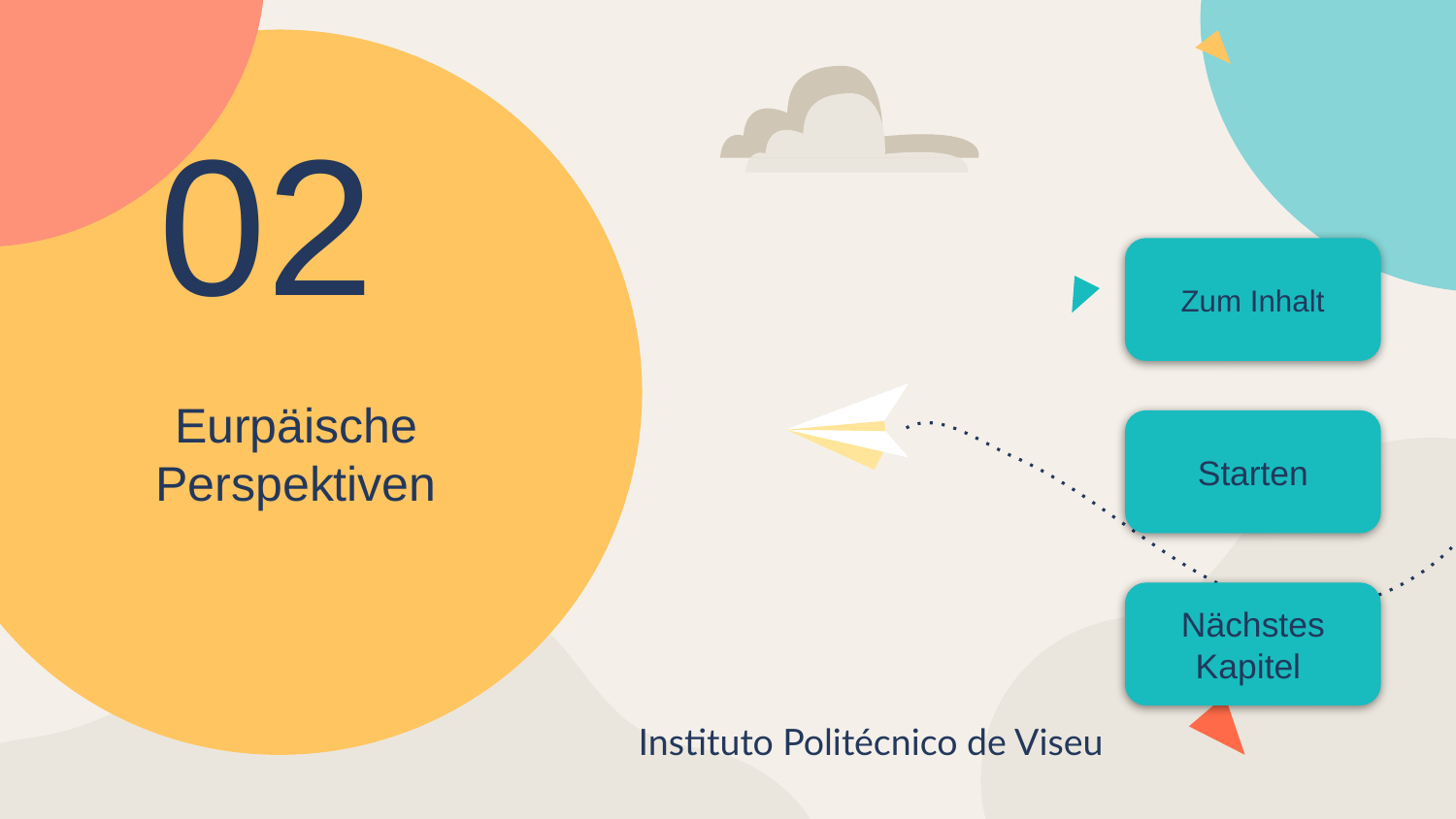

02
Zum Inhalt
# Eurpäische Perspektiven
Starten
Nächstes Kapitel
Instituto Politécnico de Viseu